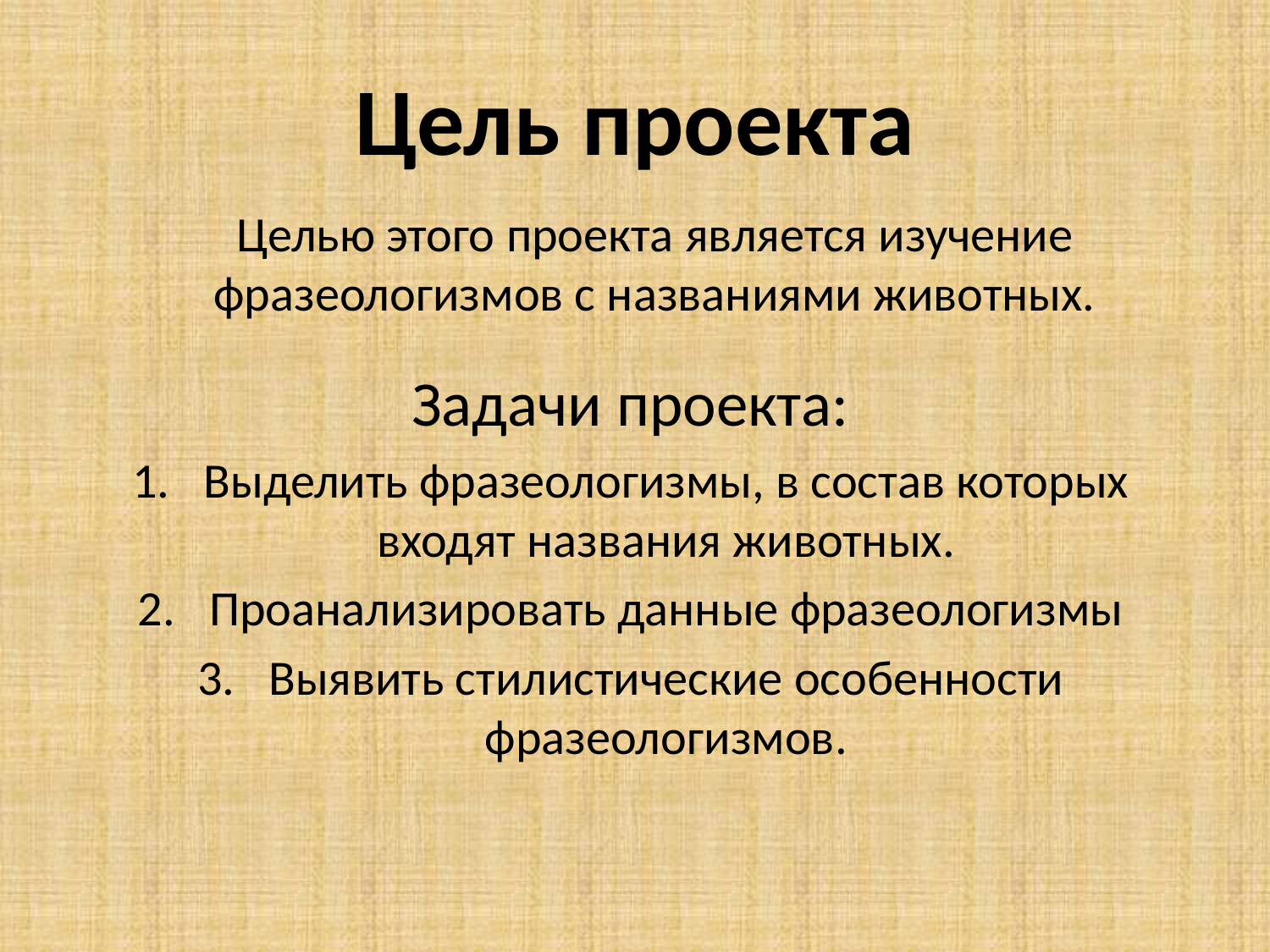

# Цель проекта
Целью этого проекта является изучение фразеологизмов с названиями животных.
Задачи проекта:
Выделить фразеологизмы, в состав которых входят названия животных.
Проанализировать данные фразеологизмы
Выявить стилистические особенности фразеологизмов.